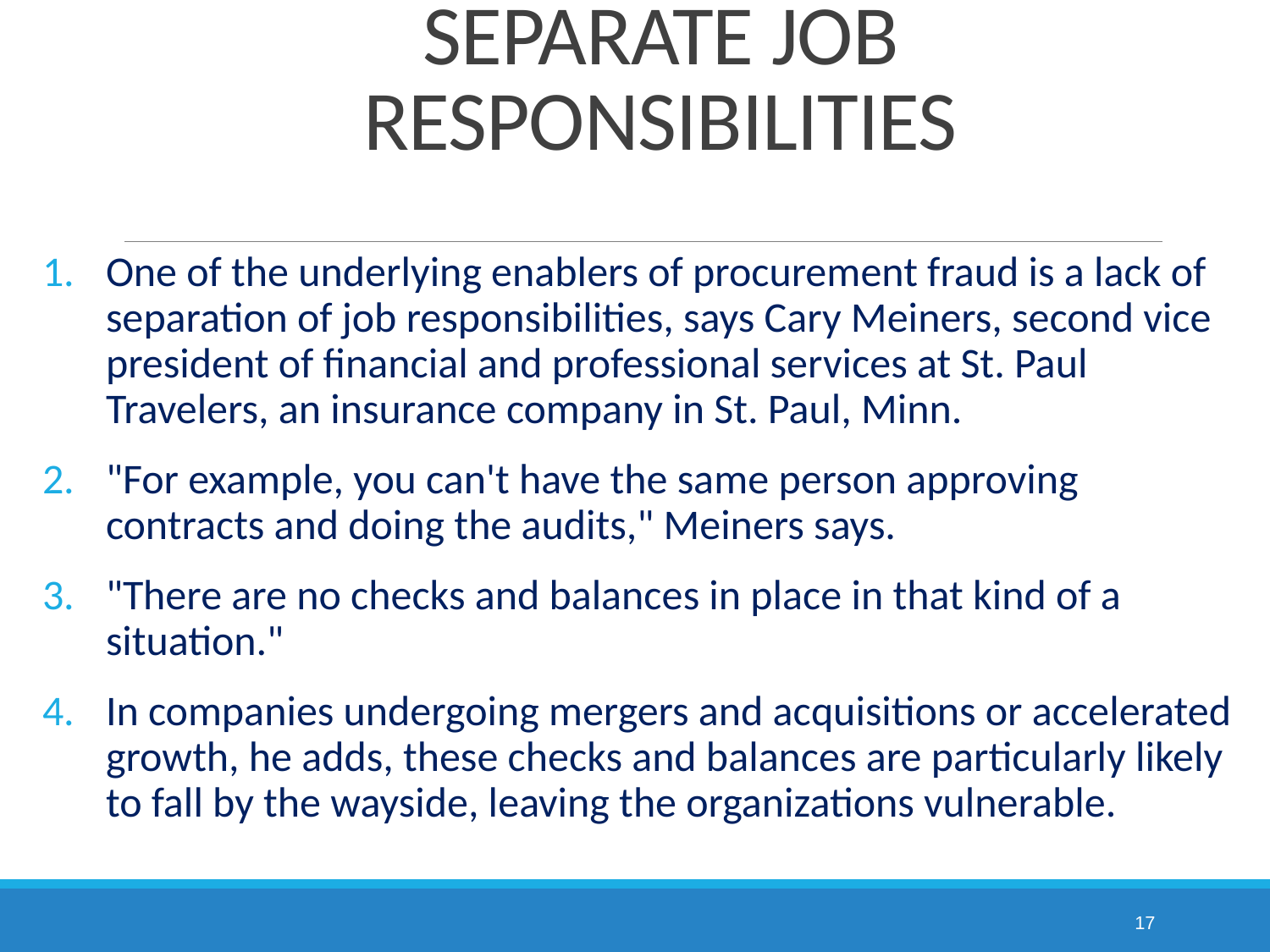

# SEPARATE JOB RESPONSIBILITIES
One of the underlying enablers of procurement fraud is a lack of separation of job responsibilities, says Cary Meiners, second vice president of financial and professional services at St. Paul Travelers, an insurance company in St. Paul, Minn.
"For example, you can't have the same person approving contracts and doing the audits," Meiners says.
"There are no checks and balances in place in that kind of a situation."
In companies undergoing mergers and acquisitions or accelerated growth, he adds, these checks and balances are particularly likely to fall by the wayside, leaving the organizations vulnerable.
17